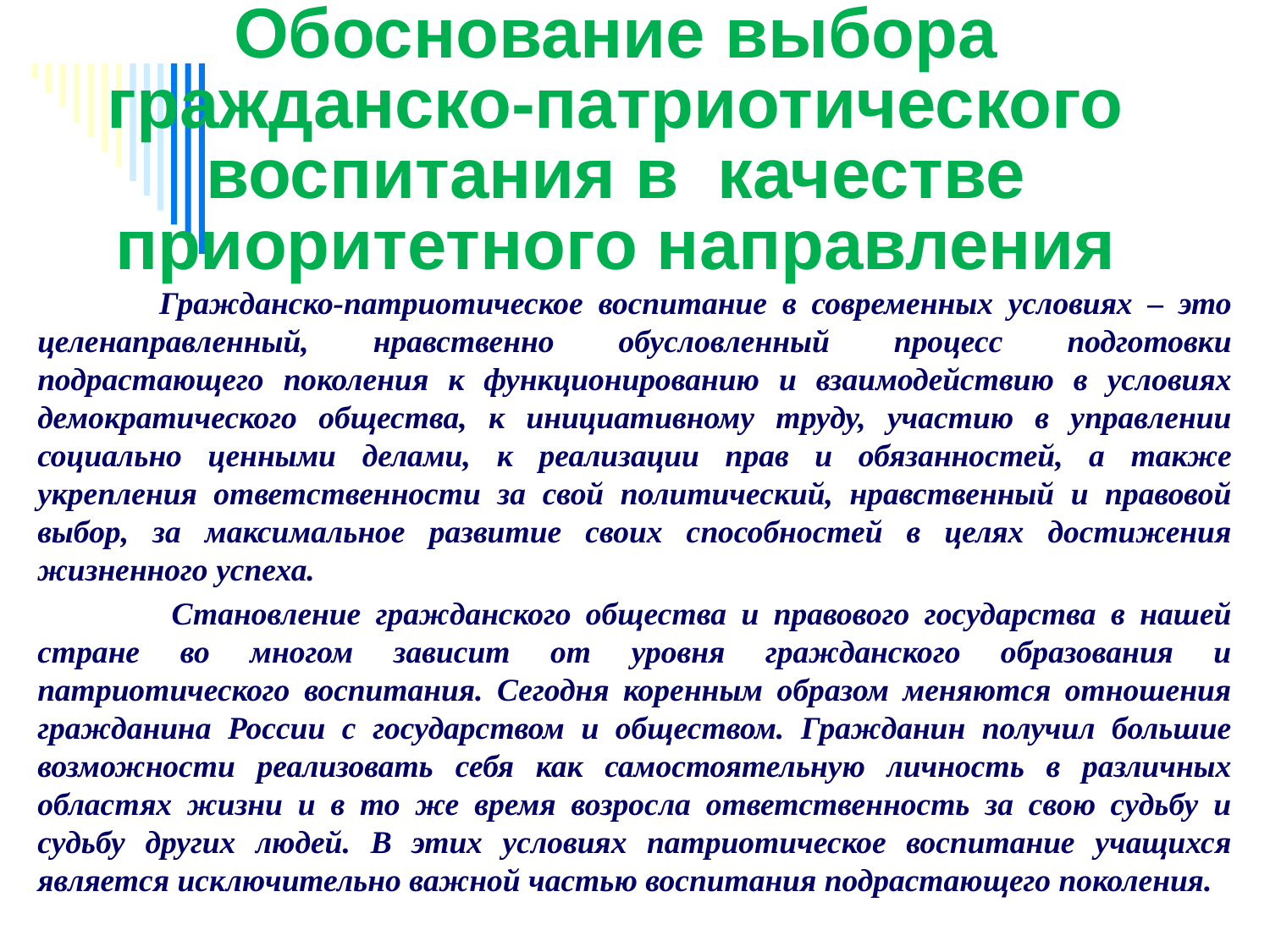

# Обоснование выбора гражданско-патриотического воспитания в  качестве приоритетного направления
        Гражданско-патриотическое воспитание в современных условиях – это целенаправленный, нравственно обусловленный процесс подготовки подрастающего поколения к функционированию и взаимодействию в условиях демократического общества, к инициативному труду, участию в управлении социально ценными делами, к реализации прав и обязанностей, а также укрепления ответственности за свой политический, нравственный и правовой выбор, за максимальное развитие своих способностей в целях достижения жизненного успеха.
         Становление гражданского общества и правового государства в нашей стране во многом зависит от уровня гражданского образования и патриотического воспитания. Сегодня коренным образом меняются отношения гражданина России с государством и обществом. Гражданин получил большие возможности реализовать себя как самостоятельную личность в различных областях жизни и в то же время возросла ответственность за свою судьбу и судьбу других людей. В этих условиях патриотическое воспитание учащихся является исключительно важной частью воспитания подрастающего поколения.